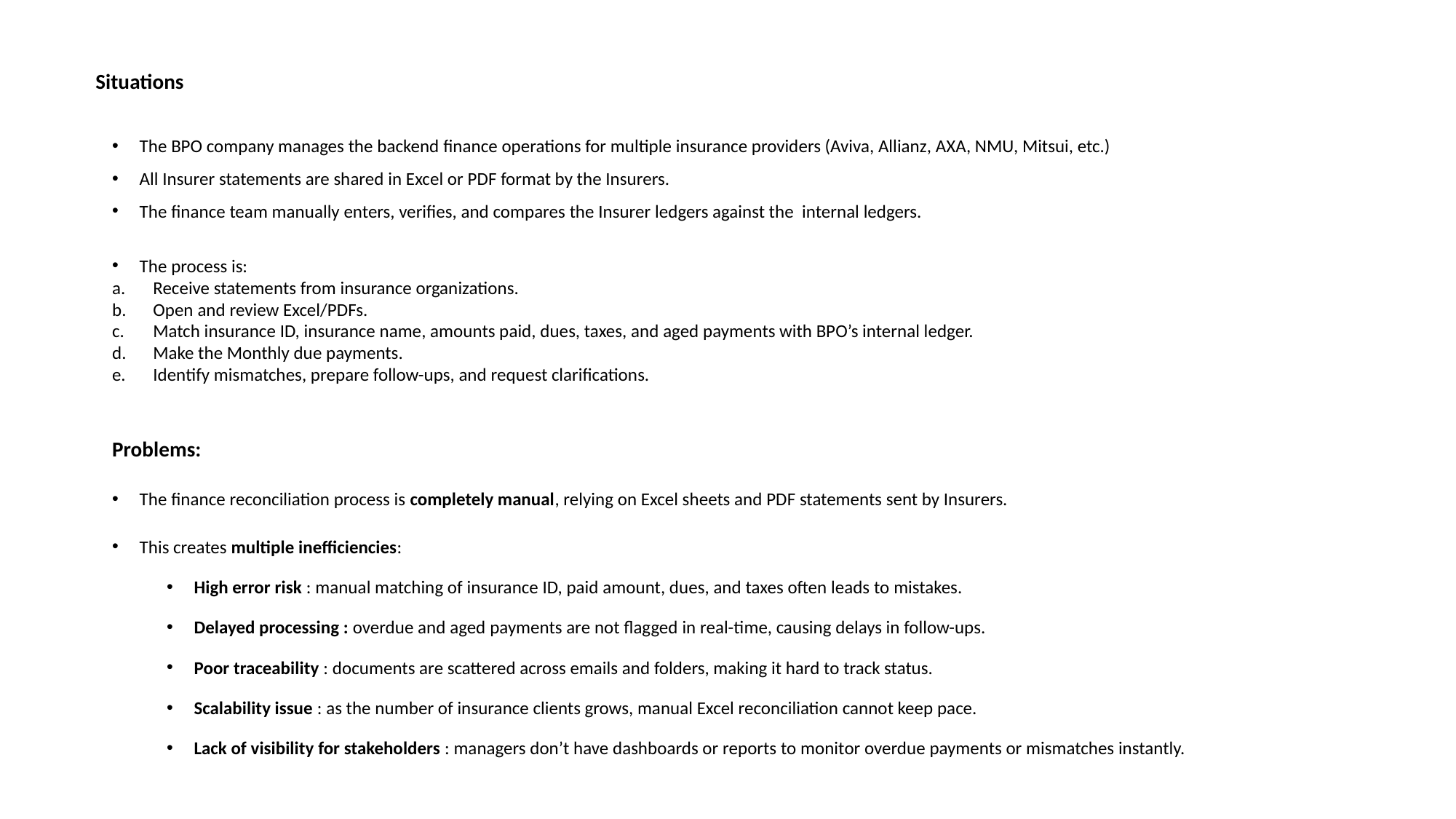

# Situations
The BPO company manages the backend finance operations for multiple insurance providers (Aviva, Allianz, AXA, NMU, Mitsui, etc.)
All Insurer statements are shared in Excel or PDF format by the Insurers.
The finance team manually enters, verifies, and compares the Insurer ledgers against the  internal ledgers.

The process is:
Receive statements from insurance organizations.
Open and review Excel/PDFs.
Match insurance ID, insurance name, amounts paid, dues, taxes, and aged payments with BPO’s internal ledger.
Make the Monthly due payments.
Identify mismatches, prepare follow-ups, and request clarifications.

Problems:
The finance reconciliation process is completely manual, relying on Excel sheets and PDF statements sent by Insurers.
This creates multiple inefficiencies:
High error risk : manual matching of insurance ID, paid amount, dues, and taxes often leads to mistakes.
Delayed processing : overdue and aged payments are not flagged in real-time, causing delays in follow-ups.
Poor traceability : documents are scattered across emails and folders, making it hard to track status.
Scalability issue : as the number of insurance clients grows, manual Excel reconciliation cannot keep pace.
Lack of visibility for stakeholders : managers don’t have dashboards or reports to monitor overdue payments or mismatches instantly.